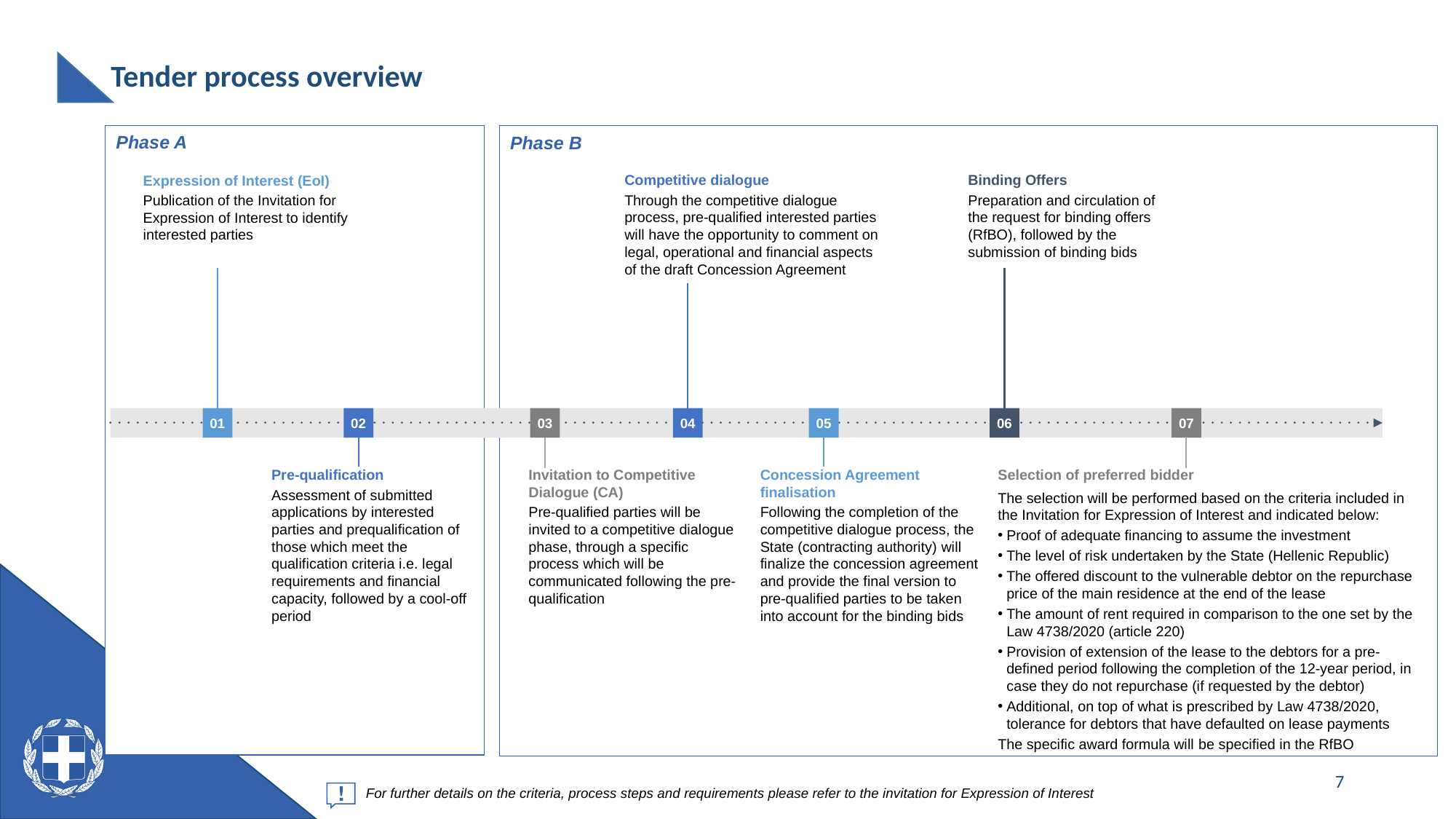

# Tender process overview

Phase A
Phase B
Binding Offers
Preparation and circulation of the request for binding offers (RfBO), followed by the submission of binding bids
Competitive dialogue
Through the competitive dialogue process, pre-qualified interested parties will have the opportunity to comment on legal, operational and financial aspects of the draft Concession Agreement
Expression of Interest (EoI)
Publication of the Invitation for Expression of Interest to identify interested parties

01
02
03
04
05
06
07
Pre-qualification
Assessment of submitted applications by interested parties and prequalification of those which meet the qualification criteria i.e. legal requirements and financial capacity, followed by a cool-off period

Invitation to Competitive Dialogue (CA)
Pre-qualified parties will be invited to a competitive dialogue phase, through a specific process which will be communicated following the pre-qualification
Concession Agreement finalisation
Following the completion of the competitive dialogue process, the State (contracting authority) will finalize the concession agreement and provide the final version to pre-qualified parties to be taken into account for the binding bids
Selection of preferred bidder
The selection will be performed based on the criteria included in the Invitation for Expression of Interest and indicated below:
Proof of adequate financing to assume the investment
The level of risk undertaken by the State (Hellenic Republic)
The offered discount to the vulnerable debtor on the repurchase price of the main residence at the end of the lease
The amount of rent required in comparison to the one set by the Law 4738/2020 (article 220)
Provision of extension of the lease to the debtors for a pre-defined period following the completion of the 12-year period, in case they do not repurchase (if requested by the debtor)
Additional, on top of what is prescribed by Law 4738/2020, tolerance for debtors that have defaulted on lease payments
The specific award formula will be specified in the RfBO
7
For further details on the criteria, process steps and requirements please refer to the invitation for Expression of Interest